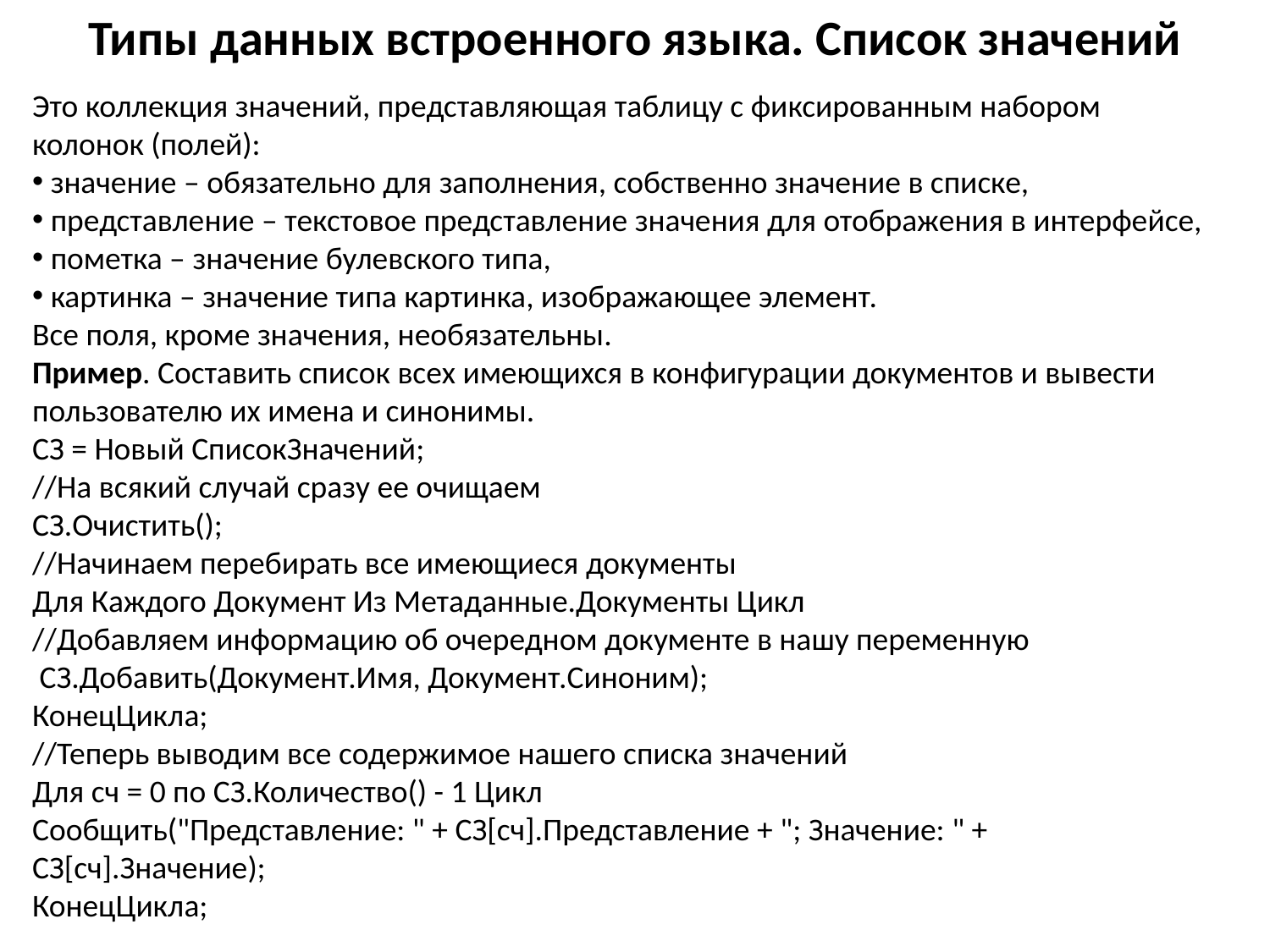

Типы данных встроенного языка. Список значений

Это коллекция значений, представляющая таблицу с фиксированным набором колонок (полей):
 значение – обязательно для заполнения, собственно значение в списке,
 представление – текстовое представление значения для отображения в интерфейсе,
 пометка – значение булевского типа,
 картинка – значение типа картинка, изображающее элемент.
Все поля, кроме значения, необязательны.
Пример. Составить список всех имеющихся в конфигурации документов и вывести пользователю их имена и синонимы.
СЗ = Новый СписокЗначений;
//На всякий случай сразу ее очищаем
СЗ.Очистить();
//Начинаем перебирать все имеющиеся документы
Для Каждого Документ Из Метаданные.Документы Цикл
//Добавляем информацию об очередном документе в нашу переменную
 СЗ.Добавить(Документ.Имя, Документ.Синоним);
КонецЦикла;
//Теперь выводим все содержимое нашего списка значений
Для сч = 0 по СЗ.Количество() - 1 Цикл
Сообщить("Представление: " + СЗ[сч].Представление + "; Значение: " + СЗ[сч].Значение);
КонецЦикла;